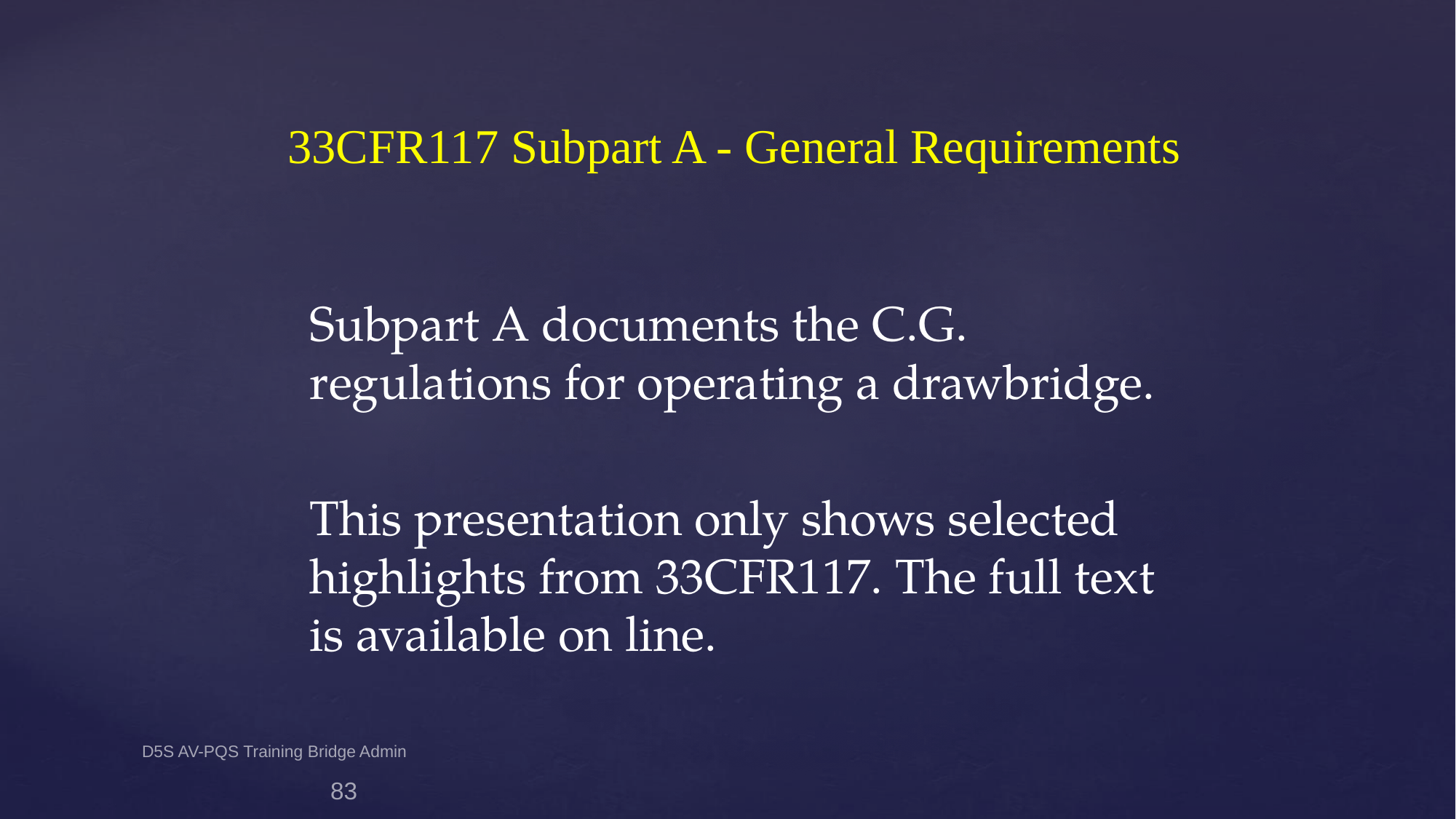

# 33CFR117 Subpart A - General Requirements
Subpart A documents the C.G. regulations for operating a drawbridge.

This presentation only shows selected highlights from 33CFR117. The full text is available on line.
D5S AV-PQS Training Bridge Admin
83